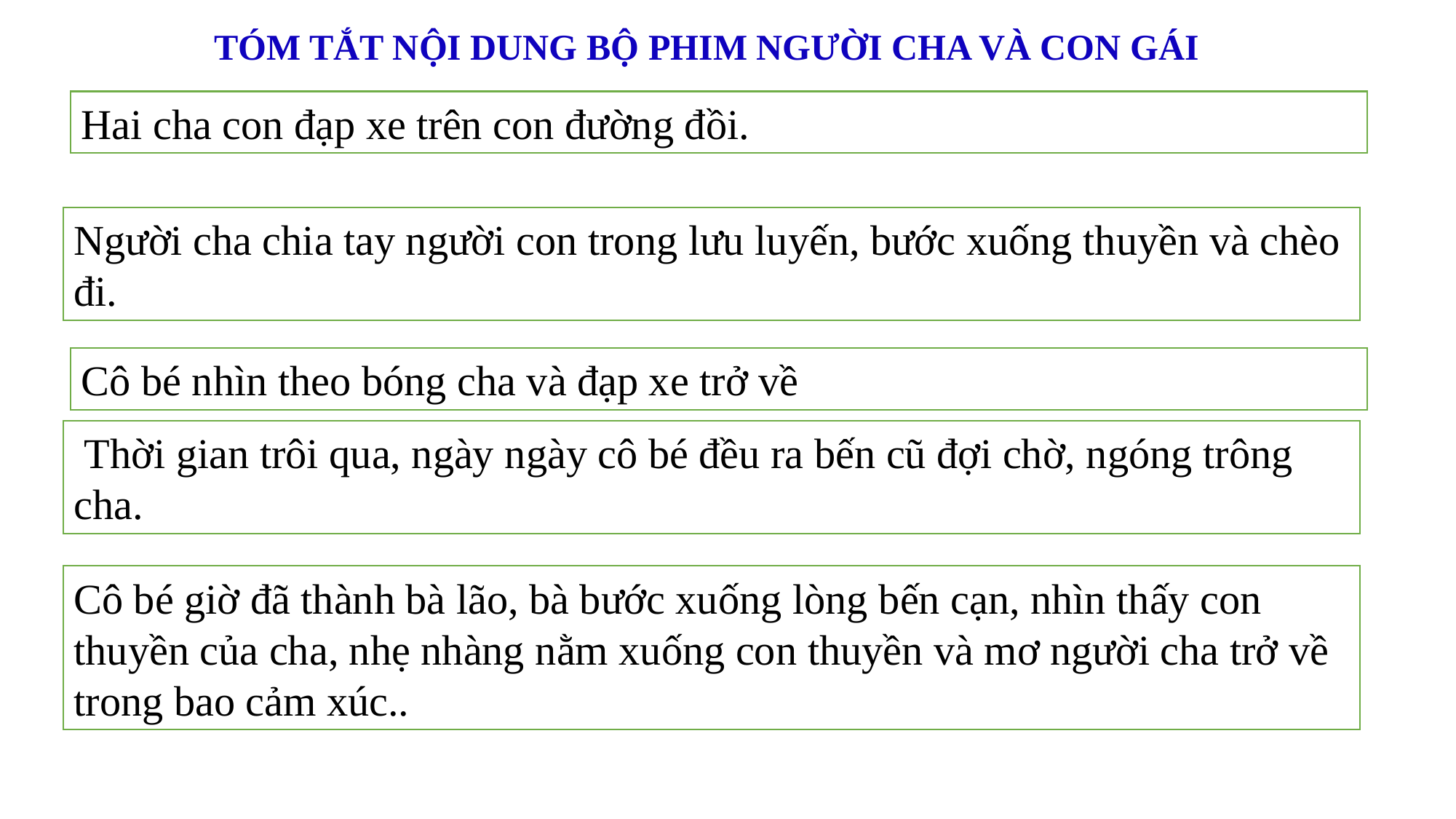

TÓM TẮT NỘI DUNG BỘ PHIM NGƯỜI CHA VÀ CON GÁI
Hai cha con đạp xe trên con đường đồi.
Người cha chia tay người con trong lưu luyến, bước xuống thuyền và chèo đi.
Cô bé nhìn theo bóng cha và đạp xe trở về
 Thời gian trôi qua, ngày ngày cô bé đều ra bến cũ đợi chờ, ngóng trông cha.
Cô bé giờ đã thành bà lão, bà bước xuống lòng bến cạn, nhìn thấy con thuyền của cha, nhẹ nhàng nằm xuống con thuyền và mơ người cha trở về trong bao cảm xúc..